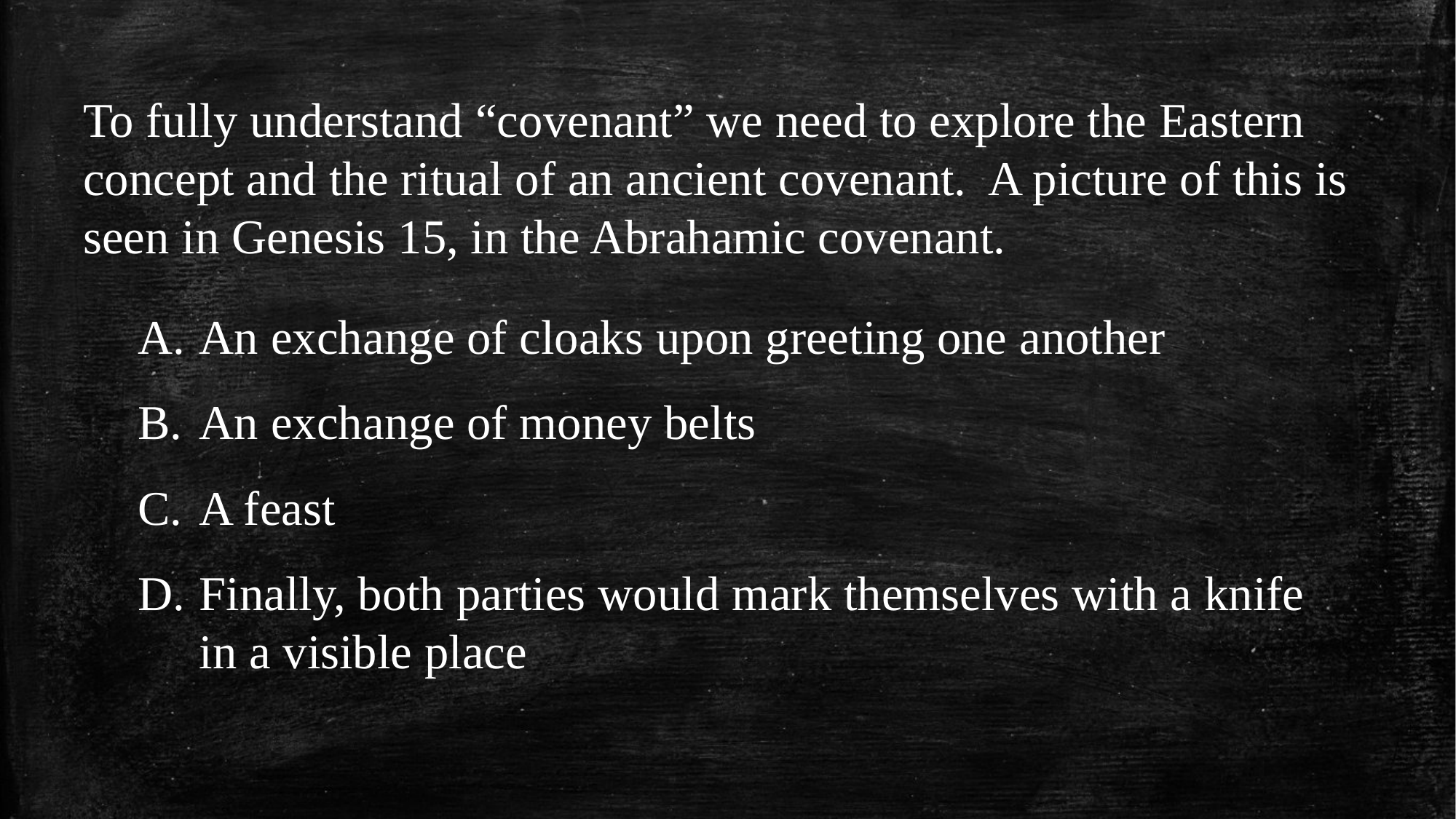

To fully understand “covenant” we need to explore the Eastern concept and the ritual of an ancient covenant.  A picture of this is seen in Genesis 15, in the Abrahamic covenant.
An exchange of cloaks upon greeting one another
An exchange of money belts
A feast
Finally, both parties would mark themselves with a knife in a visible place